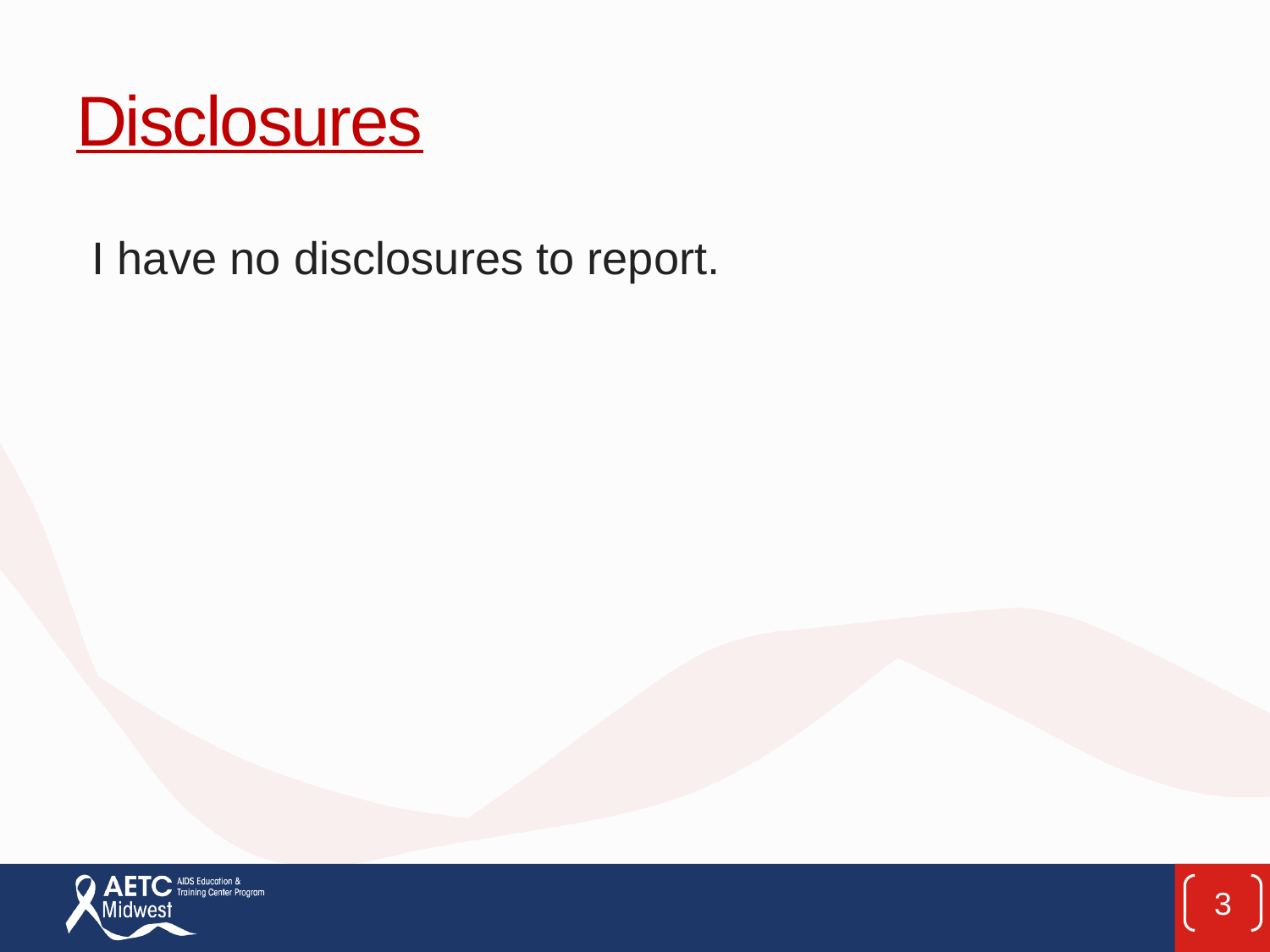

# Disclosures
I have no disclosures to report.
3